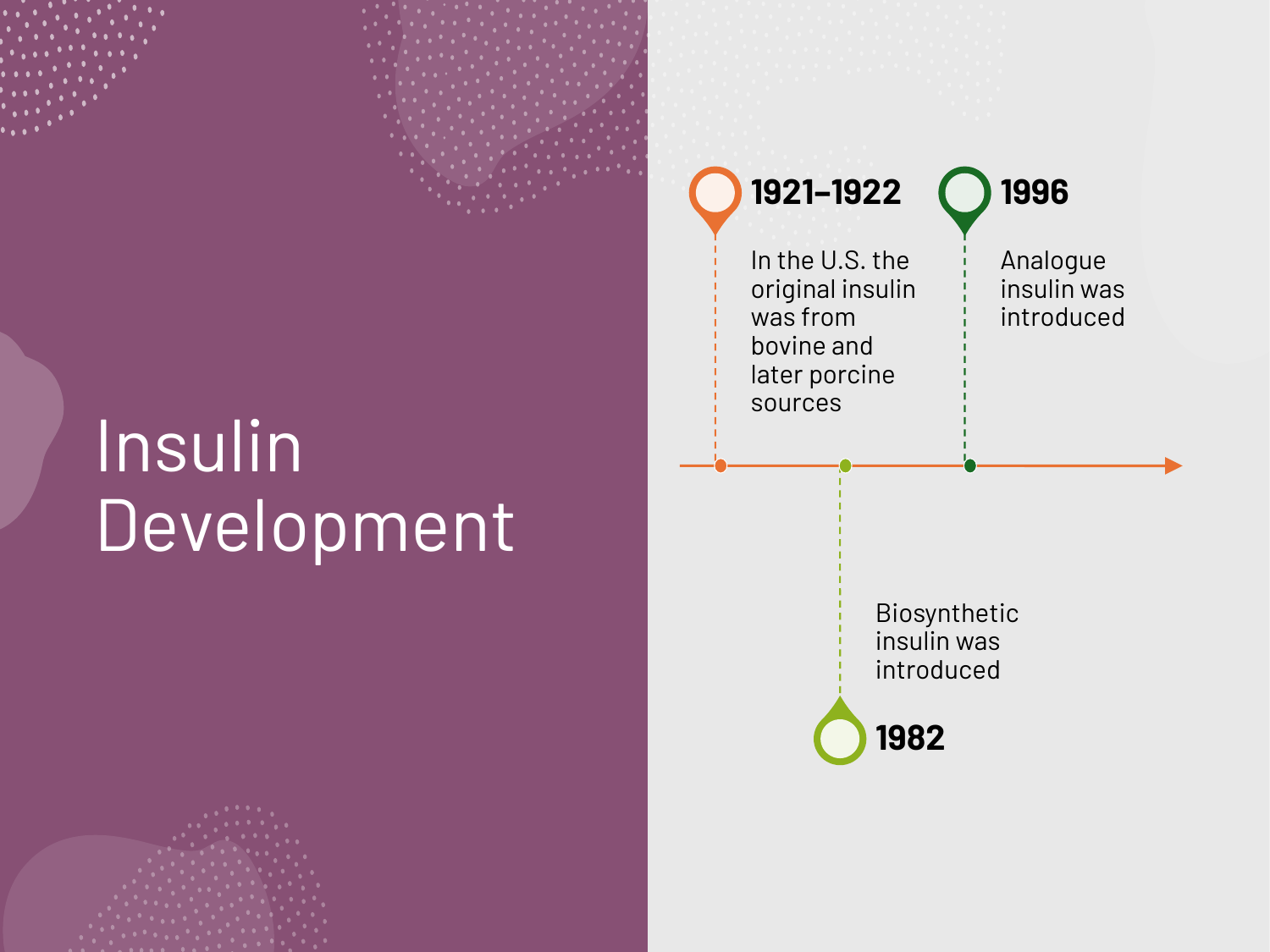

In the U.S. the original insulin was from bovine and later porcine sources
1921–1922
Biosynthetic insulin was introduced
1982
Analogue insulin was introduced
1996
# Insulin Development